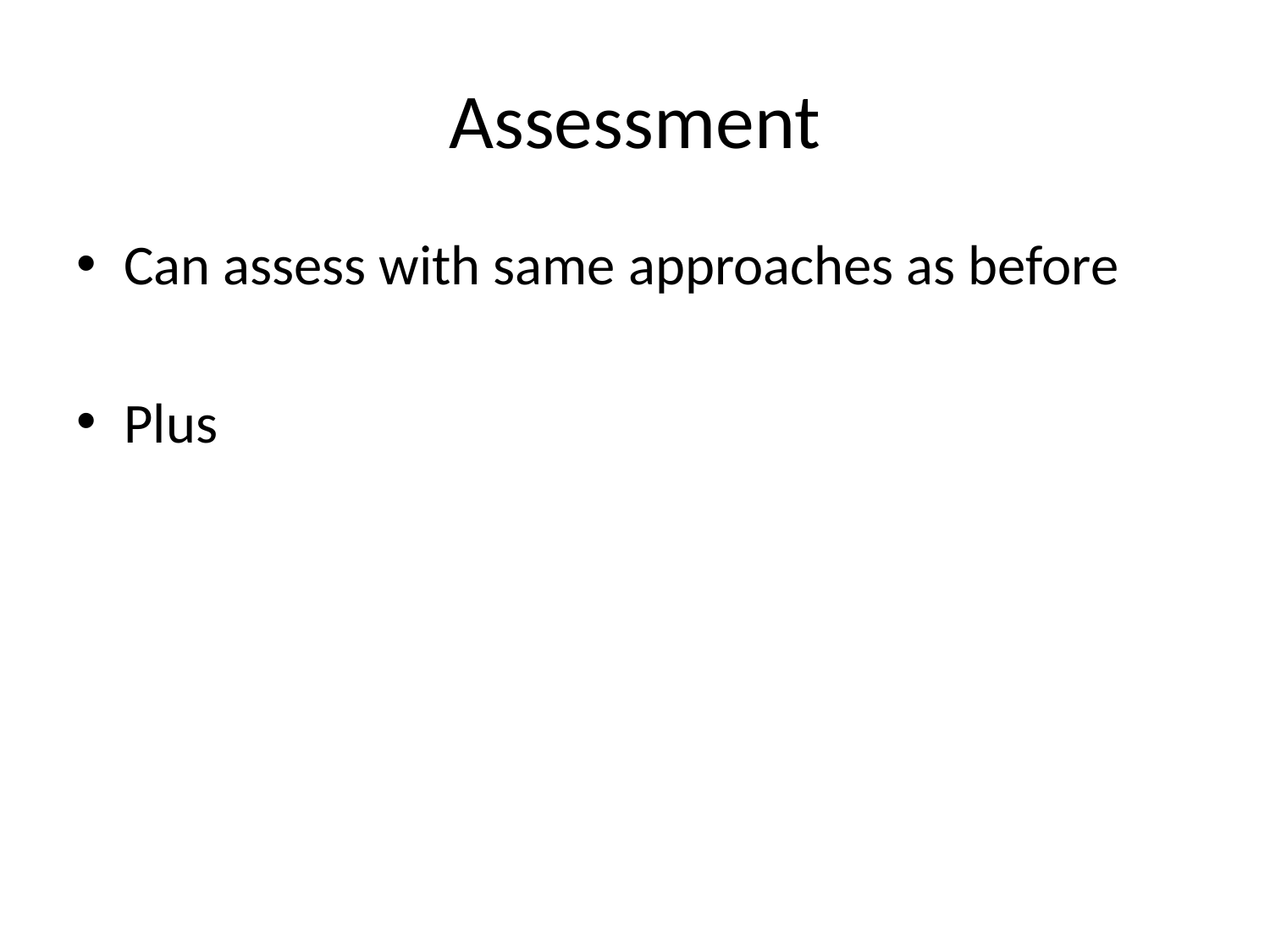

# Assessment
Can assess with same approaches as before

Plus